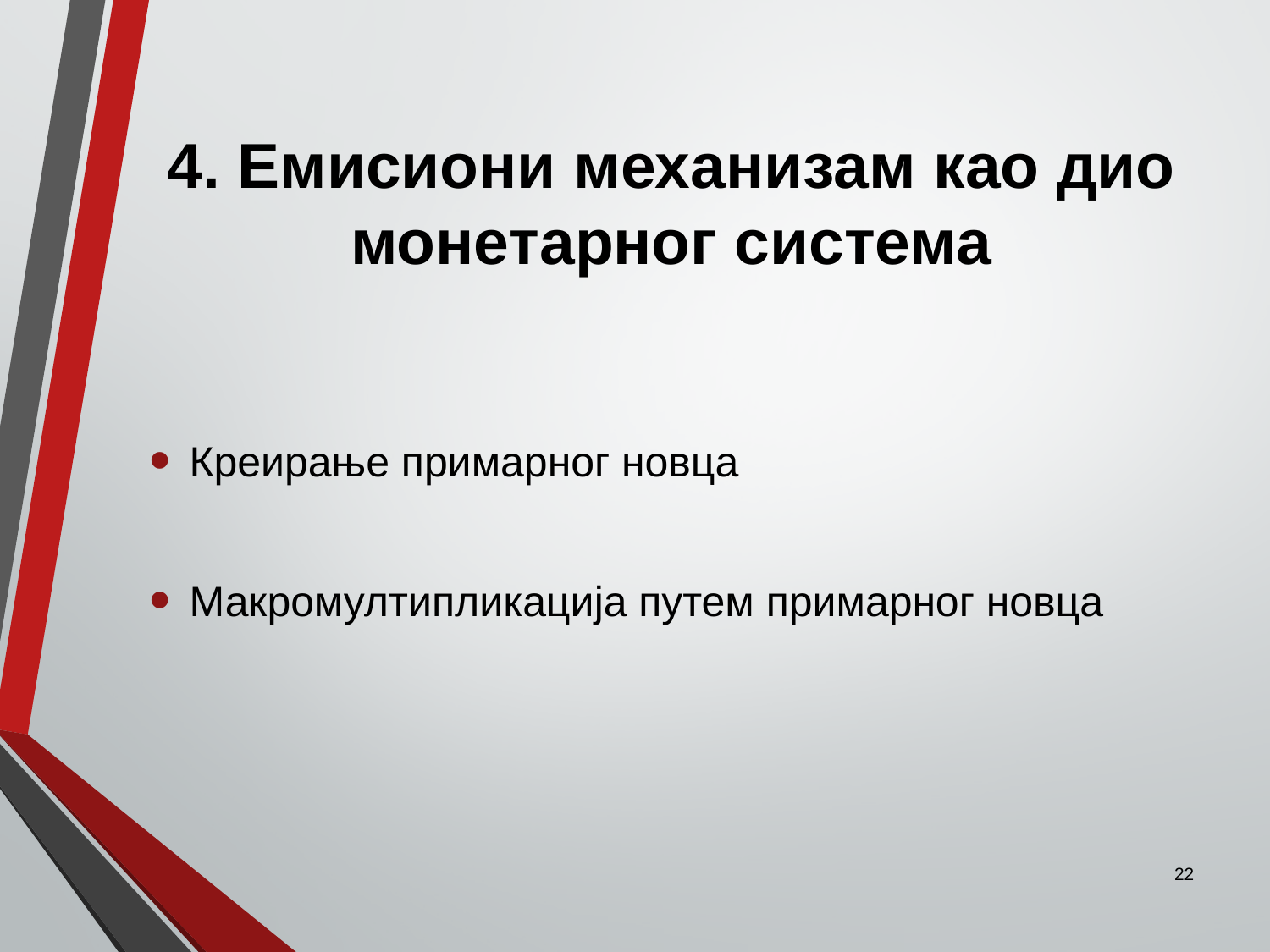

# 4. Емисиони механизам као дио монетарног система
Креирање примарног новца

Макромултипликација путем примарног новца

22